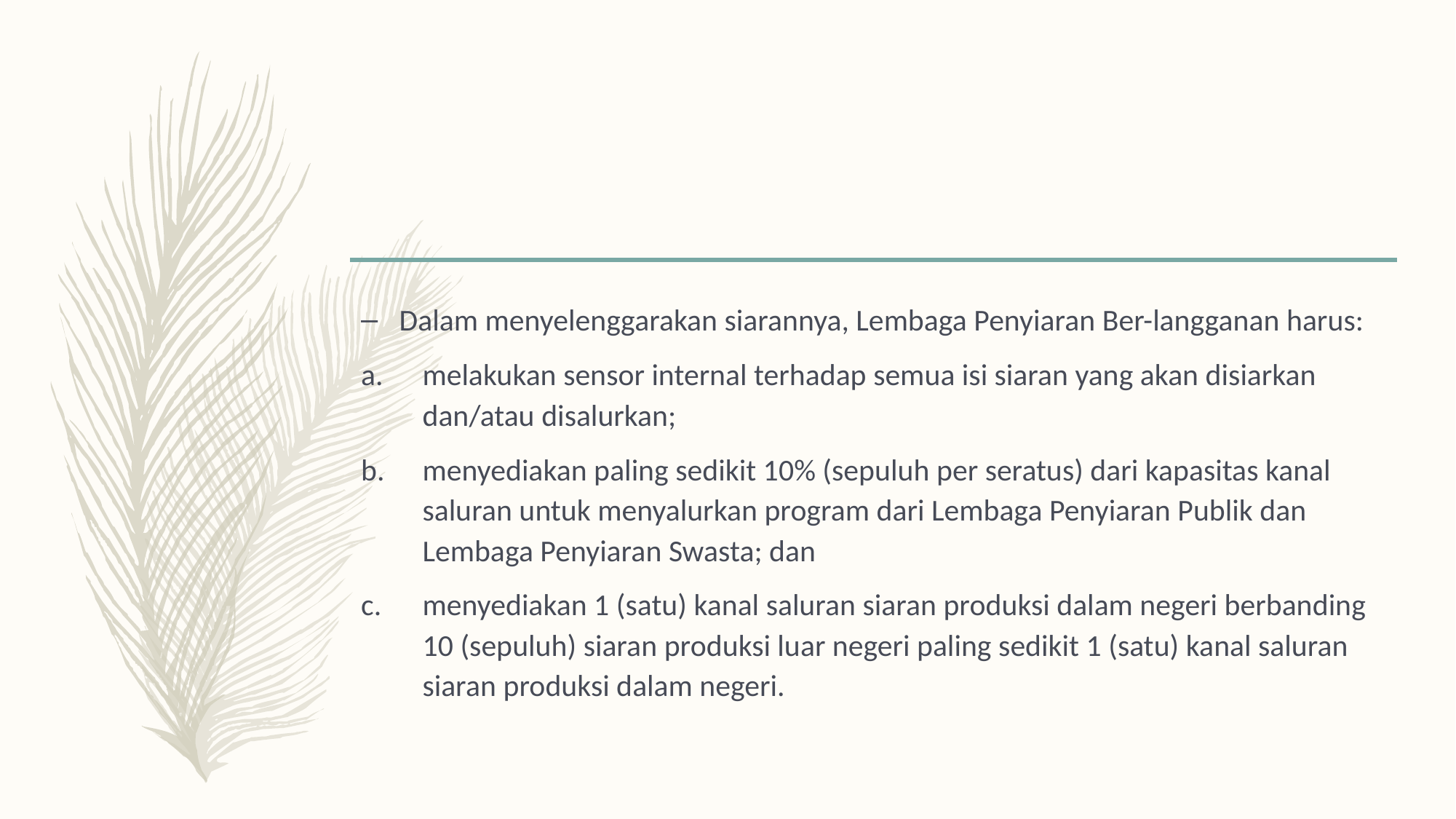

#
Dalam menyelenggarakan siarannya, Lembaga Penyiaran Ber-langganan harus:
melakukan sensor internal terhadap semua isi siaran yang akan disiarkan dan/atau disalurkan;
menyediakan paling sedikit 10% (sepuluh per seratus) dari kapasitas kanal saluran untuk menyalurkan program dari Lembaga Penyiaran Publik dan Lembaga Penyiaran Swasta; dan
menyediakan 1 (satu) kanal saluran siaran produksi dalam negeri berbanding 10 (sepuluh) siaran produksi luar negeri paling sedikit 1 (satu) kanal saluran siaran produksi dalam negeri.